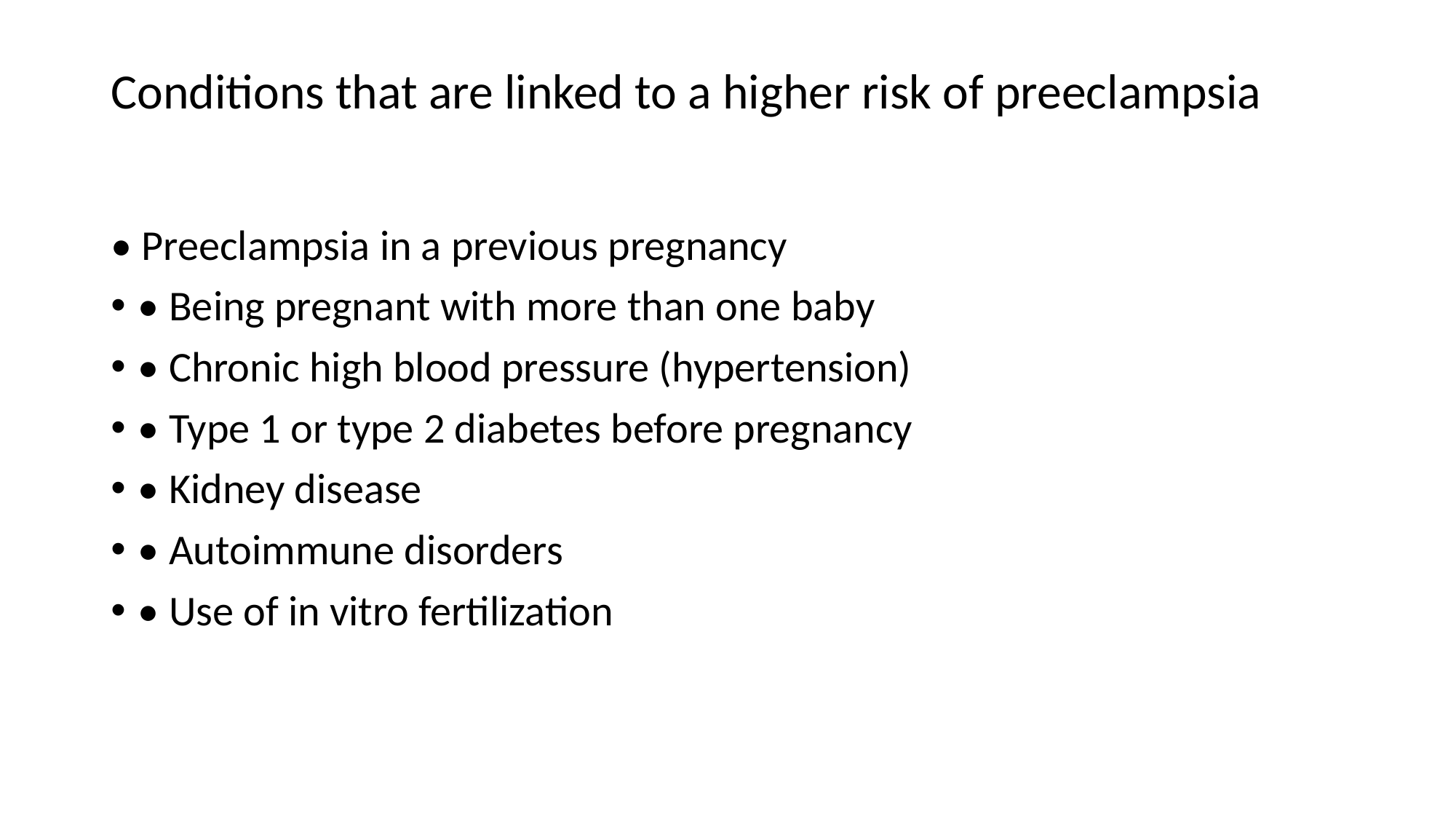

# Conditions that are linked to a higher risk of preeclampsia
• Preeclampsia in a previous pregnancy
• Being pregnant with more than one baby
• Chronic high blood pressure (hypertension)
• Type 1 or type 2 diabetes before pregnancy
• Kidney disease
• Autoimmune disorders
• Use of in vitro fertilization